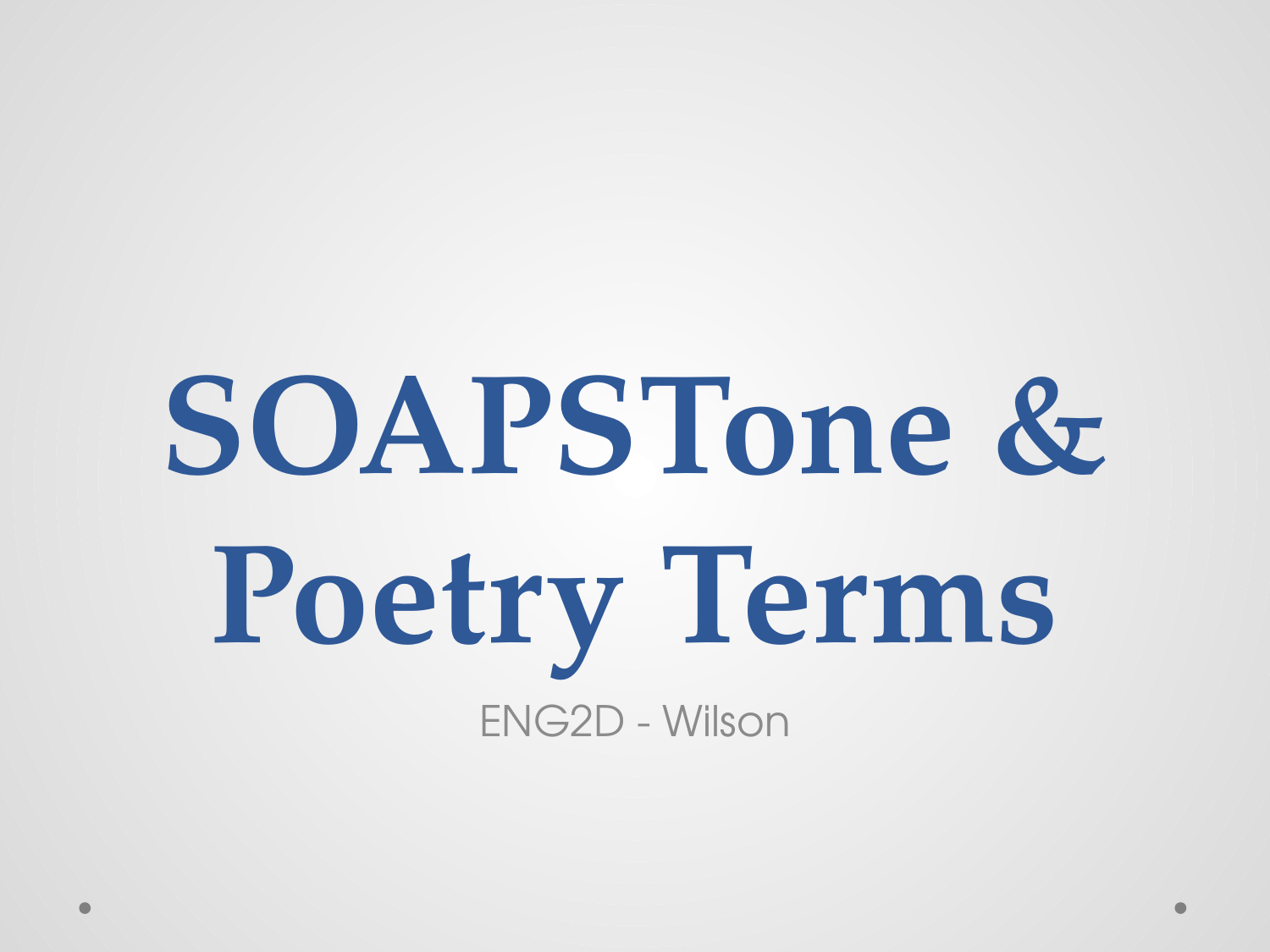

# SOAPSTone & Poetry Terms
ENG2D - Wilson